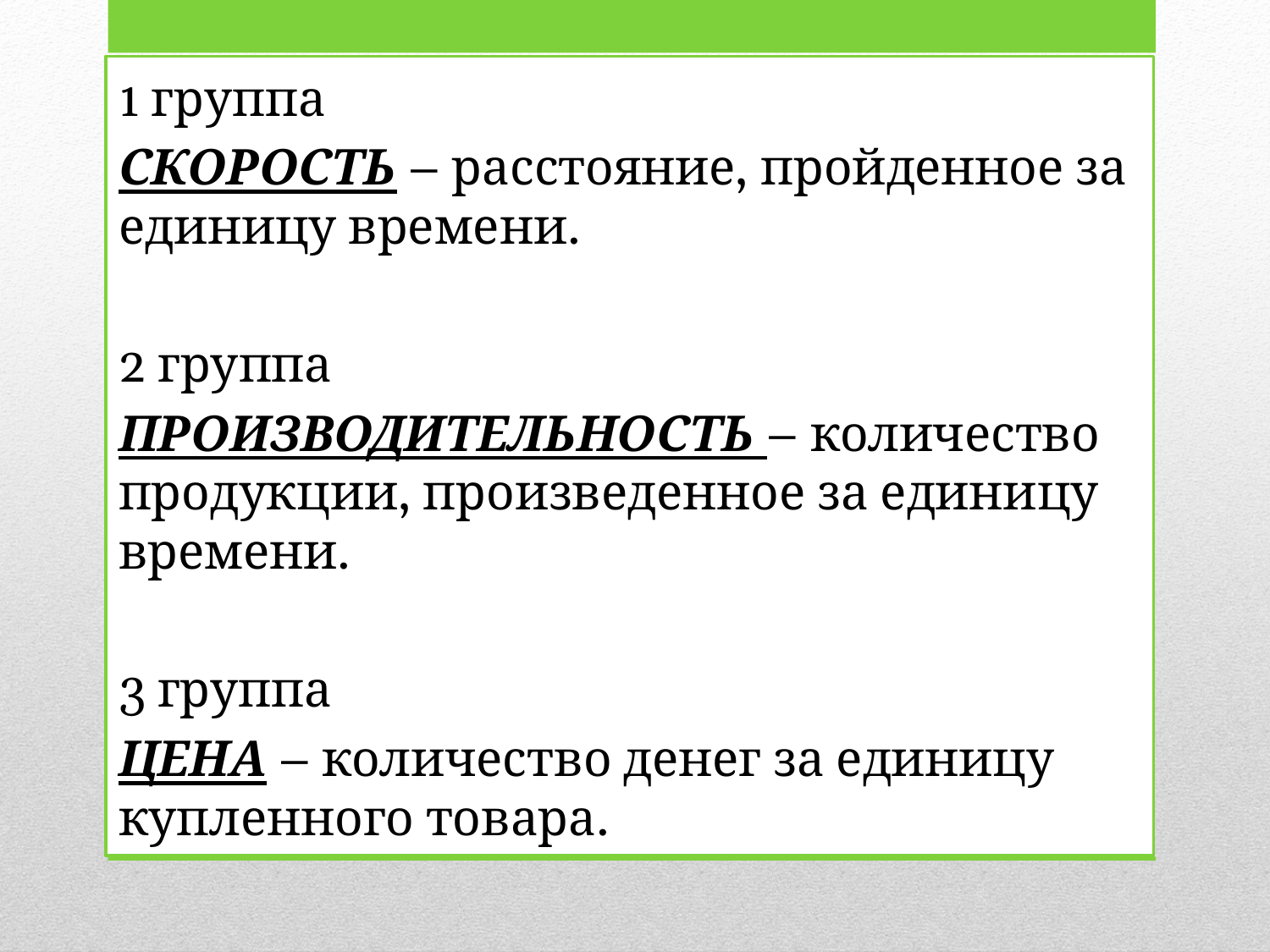

1 группа
СКОРОСТЬ – расстояние, пройденное за единицу времени.

2 группа
ПРОИЗВОДИТЕЛЬНОСТЬ – количество продукции, произведенное за единицу времени.

3 группа
ЦЕНА – количество денег за единицу купленного товара.